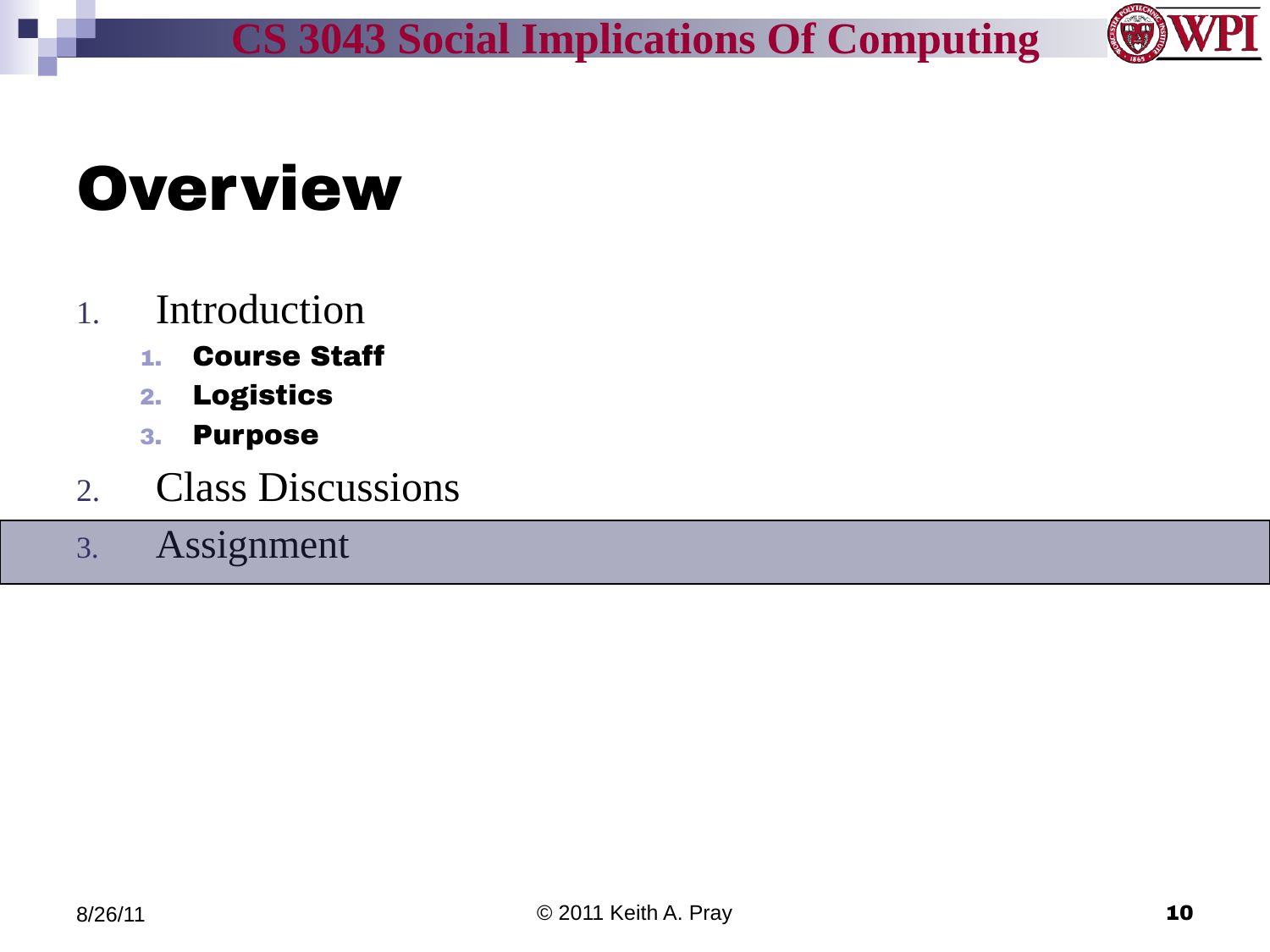

# Overview
Introduction
Course Staff
Logistics
Purpose
Class Discussions
Assignment

8/26/11
© 2011 Keith A. Pray
10